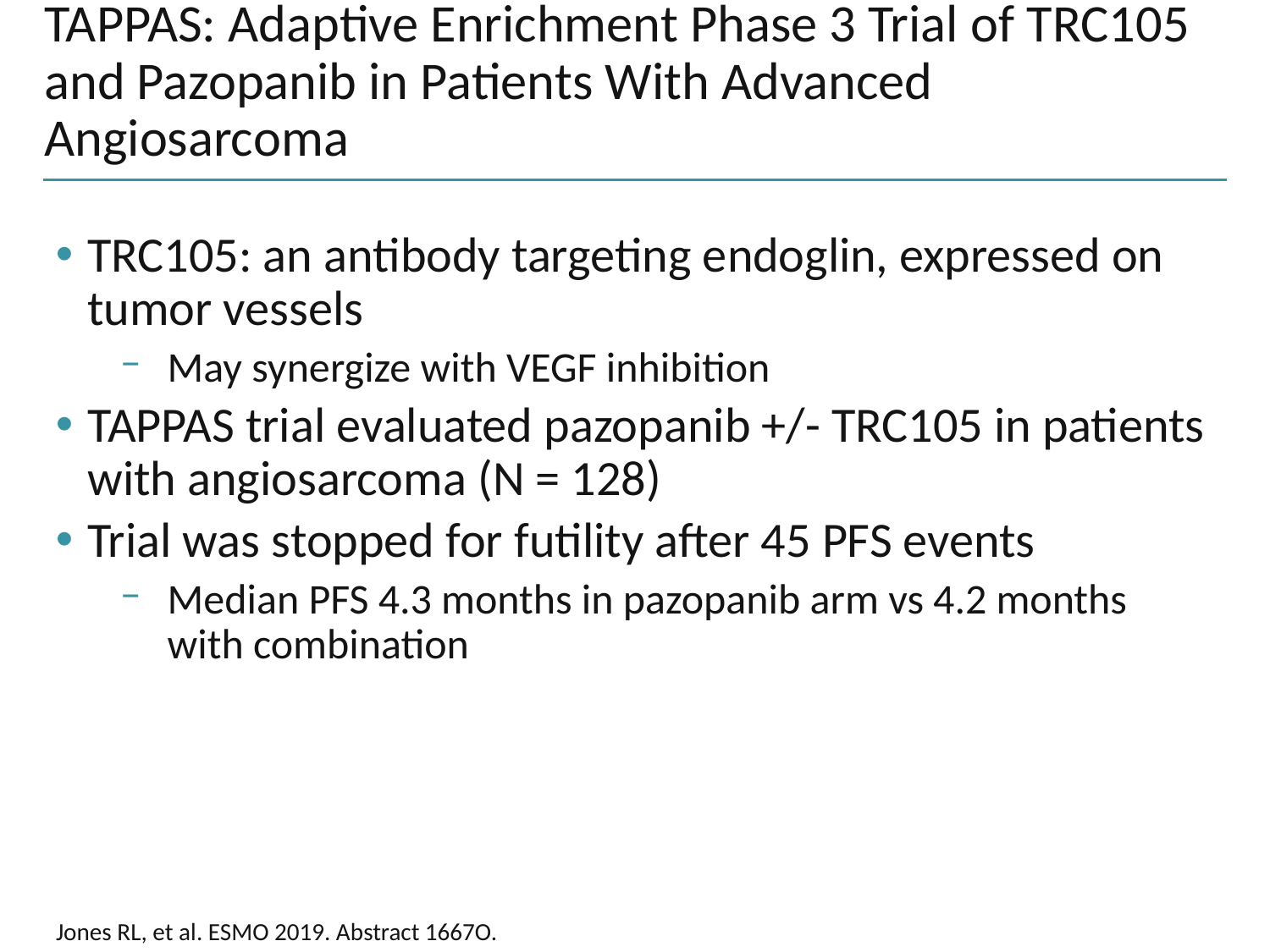

# TAPPAS: Adaptive Enrichment Phase 3 Trial of TRC105 and Pazopanib in Patients With Advanced Angiosarcoma
TRC105: an antibody targeting endoglin, expressed on tumor vessels
May synergize with VEGF inhibition
TAPPAS trial evaluated pazopanib +/- TRC105 in patients with angiosarcoma (N = 128)
Trial was stopped for futility after 45 PFS events
Median PFS 4.3 months in pazopanib arm vs 4.2 months
with combination
Jones RL, et al. ESMO 2019. Abstract 1667O.